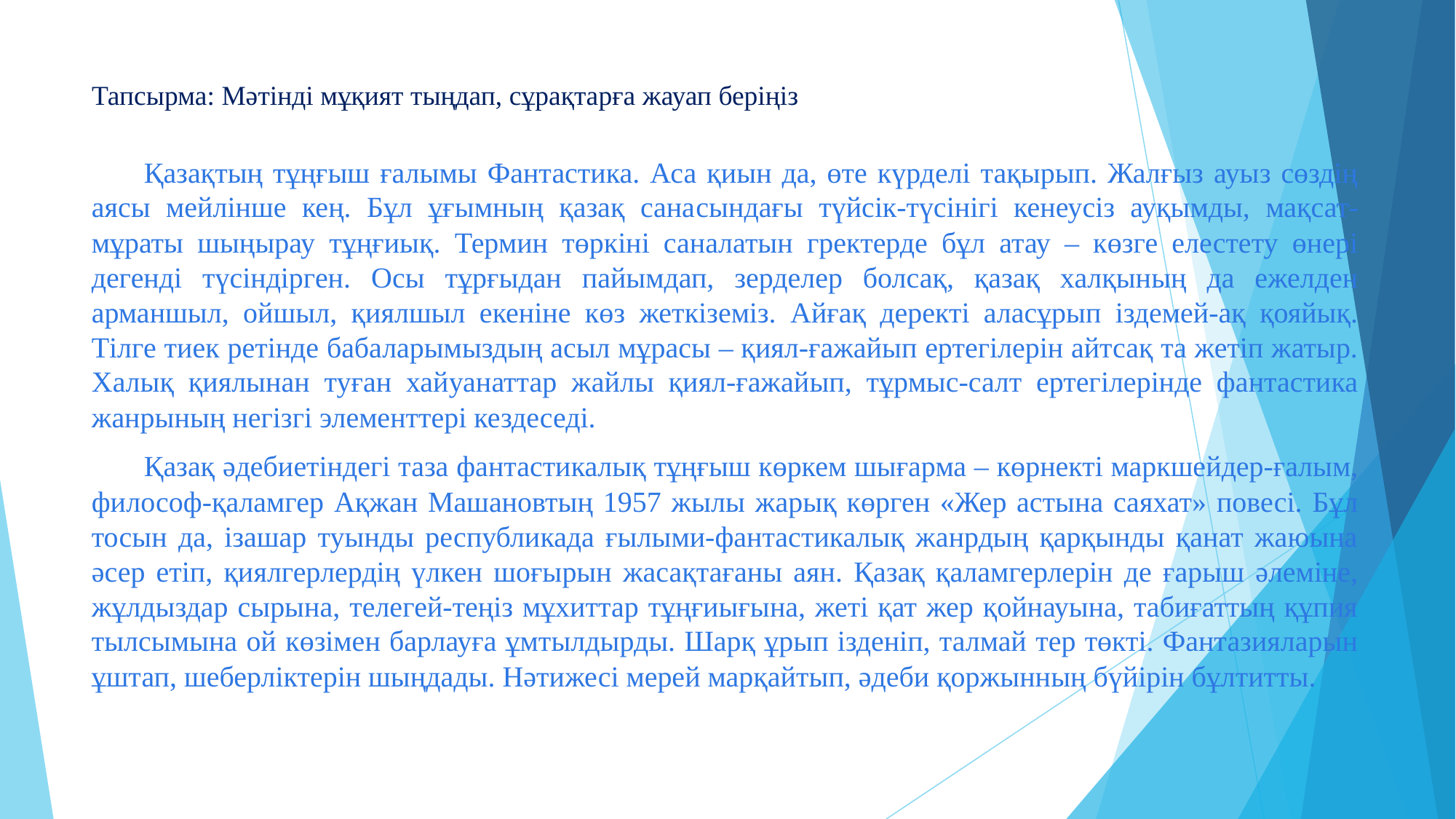

# Тапсырма: Мәтінді мұқият тыңдап, сұрақтарға жауап беріңіз
	Қазақтың тұңғыш ғалымы Фантастика. Аса қиын да, өте күрделі тақырып. Жалғыз ауыз сөздің аясы мейлінше кең. Бұл ұғымның қазақ сана­сындағы түйсік-түсінігі кенеусіз ауқымды, мақсат-мұраты шыңырау тұңғиық. Термин төркіні саналатын гректерде бұл атау – көзге елестету өнері дегенді түсіндірген. Осы тұрғыдан пайымдап, зерделер болсақ, қазақ халқының да ежелден арманшыл, ойшыл, қиялшыл екеніне көз жеткіземіз. Айғақ деректі аласұрып іздемей-ақ қояйық. Тілге тиек ретінде бабаларымыздың асыл мұрасы – қиял-ғажайып ертегілерін айтсақ та жетіп жатыр. Халық қиялынан туған хайуанаттар жайлы қиял-ғажайып, тұрмыс-салт ертегілерінде фантастика жанрының негізгі элементтері кездеседі.
	Қазақ әдебиетіндегі таза фантастикалық тұңғыш көркем шығарма – көрнекті маркшейдер-ғалым, философ-қаламгер Ақжан Машановтың 1957 жылы жарық көрген «Жер астына саяхат» повесі. Бұл тосын да, ізашар туынды республикада ғылыми-фантастикалық жанрдың қарқынды қанат жаюына әсер етіп, қиялгерлердің үлкен шоғырын жасақтағаны аян. Қазақ қаламгерлерін де ғарыш әлеміне, жұлдыздар сырына, телегей-теңіз мұхиттар тұңғиығына, жеті қат жер қойнауына, табиғаттың құпия тылсымына ой көзімен барлауға ұмтылдырды. Шарқ ұрып ізденіп, талмай тер төкті. Фантазияларын ұштап, шеберліктерін шыңдады. Нәтижесі мерей марқайтып, әдеби қоржынның бүйірін бұлтитты.